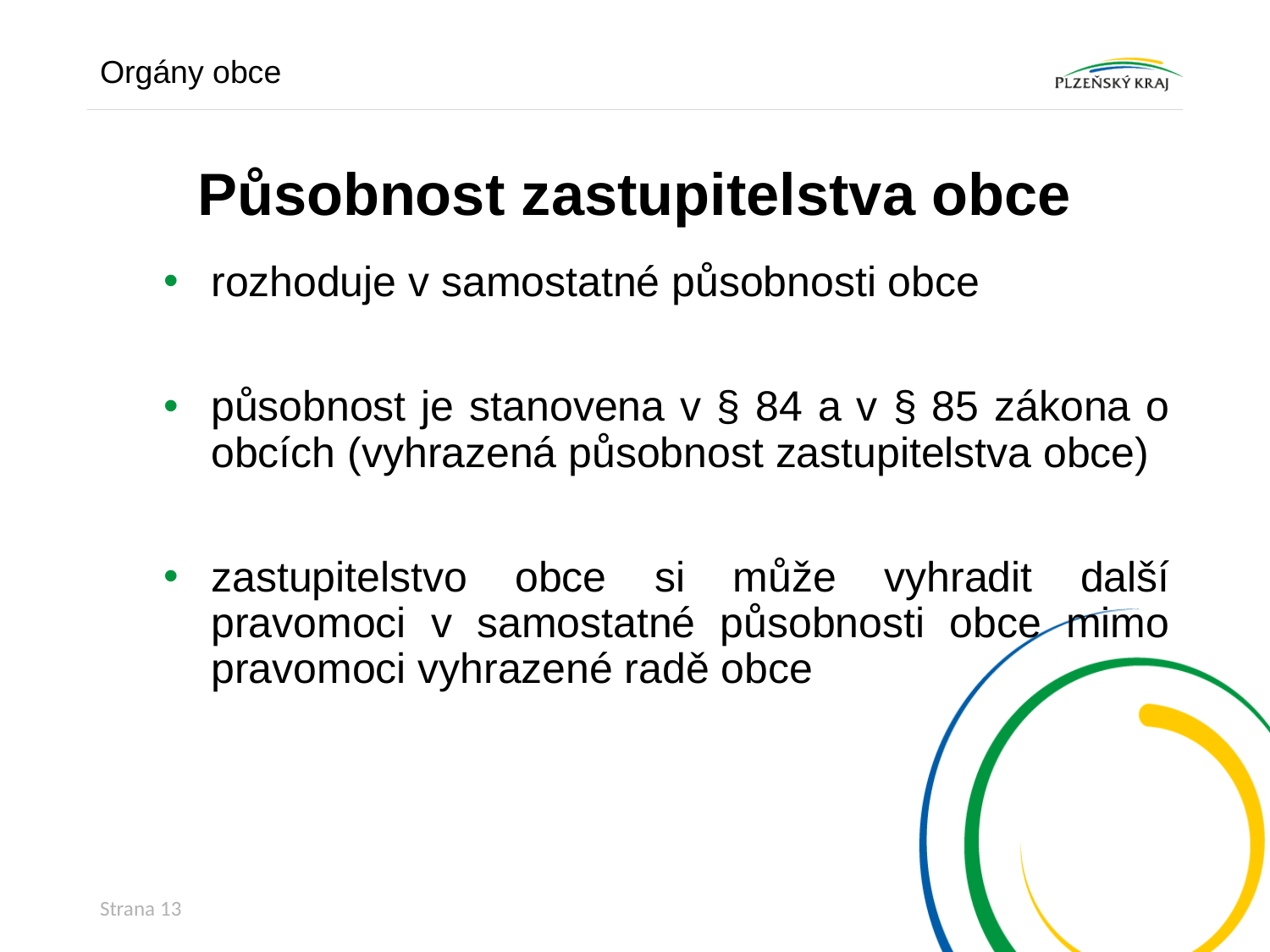

Orgány obce
# Působnost zastupitelstva obce
rozhoduje v samostatné působnosti obce

působnost je stanovena v § 84 a v § 85 zákona o obcích (vyhrazená působnost zastupitelstva obce)

zastupitelstvo obce si může vyhradit další pravomoci v samostatné působnosti obce mimo pravomoci vyhrazené radě obce

Strana 13